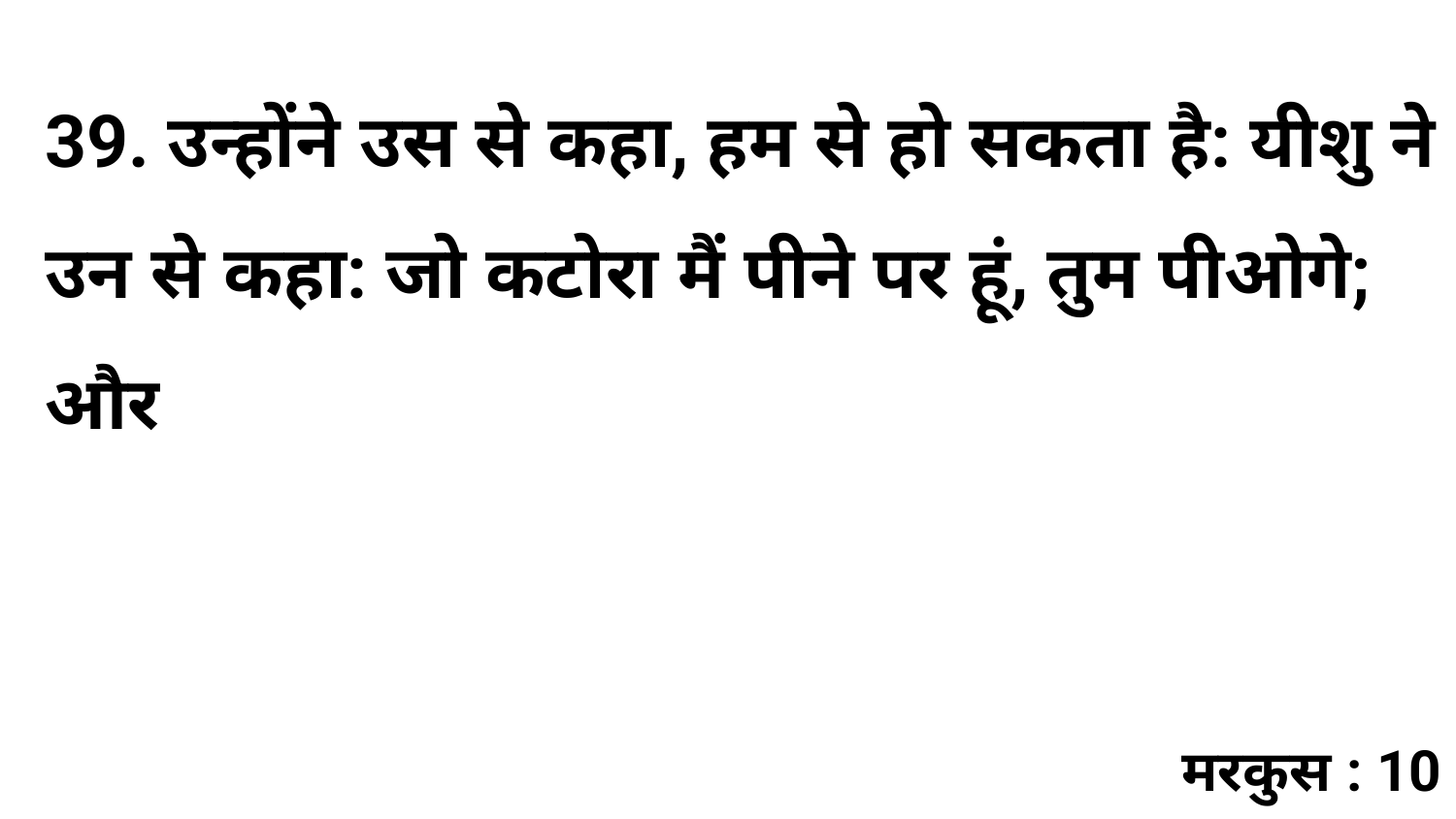

39. उन्होंने उस से कहा, हम से हो सकता है: यीशु ने उन से कहा: जो कटोरा मैं पीने पर हूं, तुम पीओगे; और
मरकुस : 10